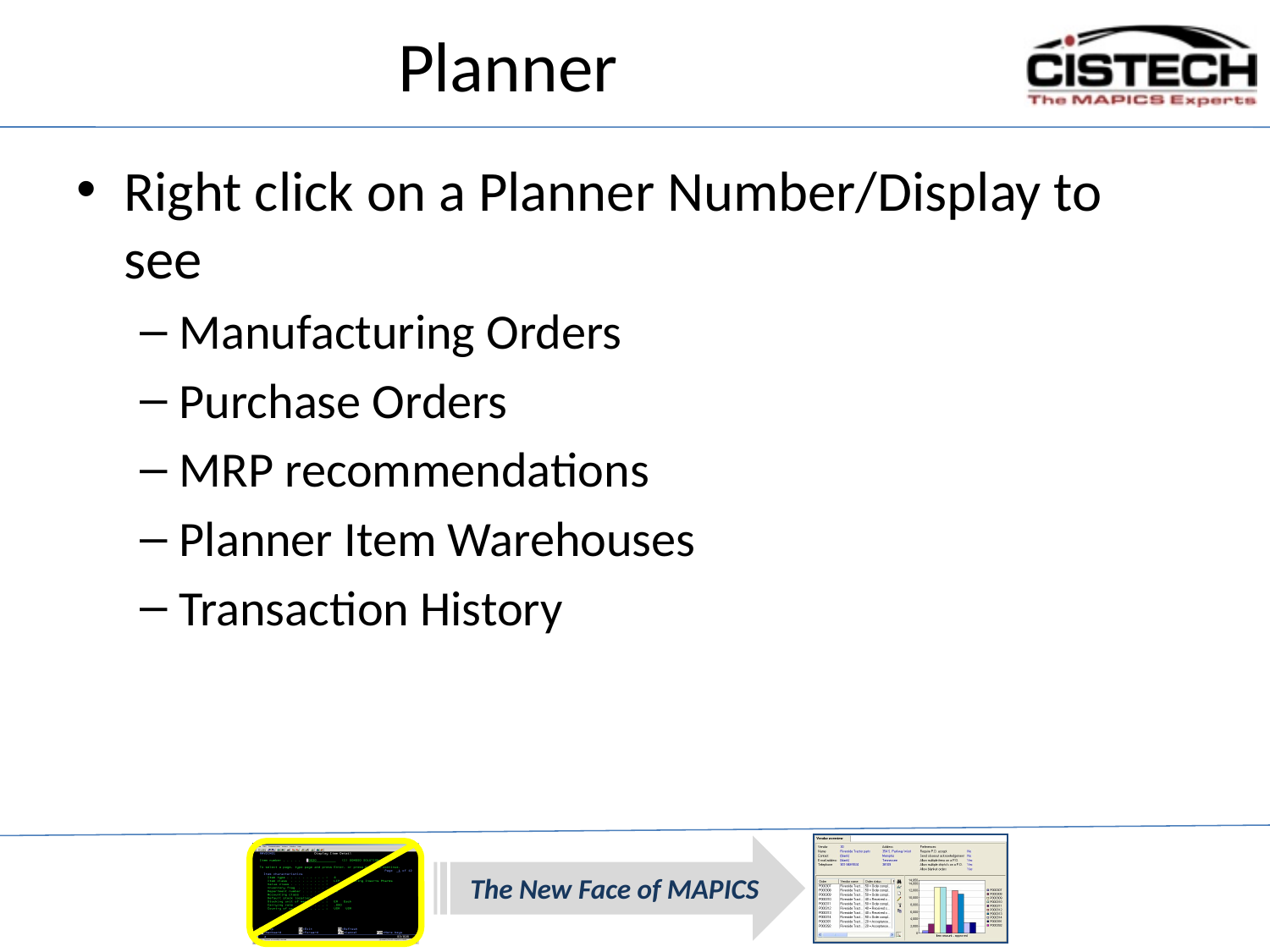

# Planner
Right click on a Planner Number/Display to see
Manufacturing Orders
Purchase Orders
MRP recommendations
Planner Item Warehouses
Transaction History